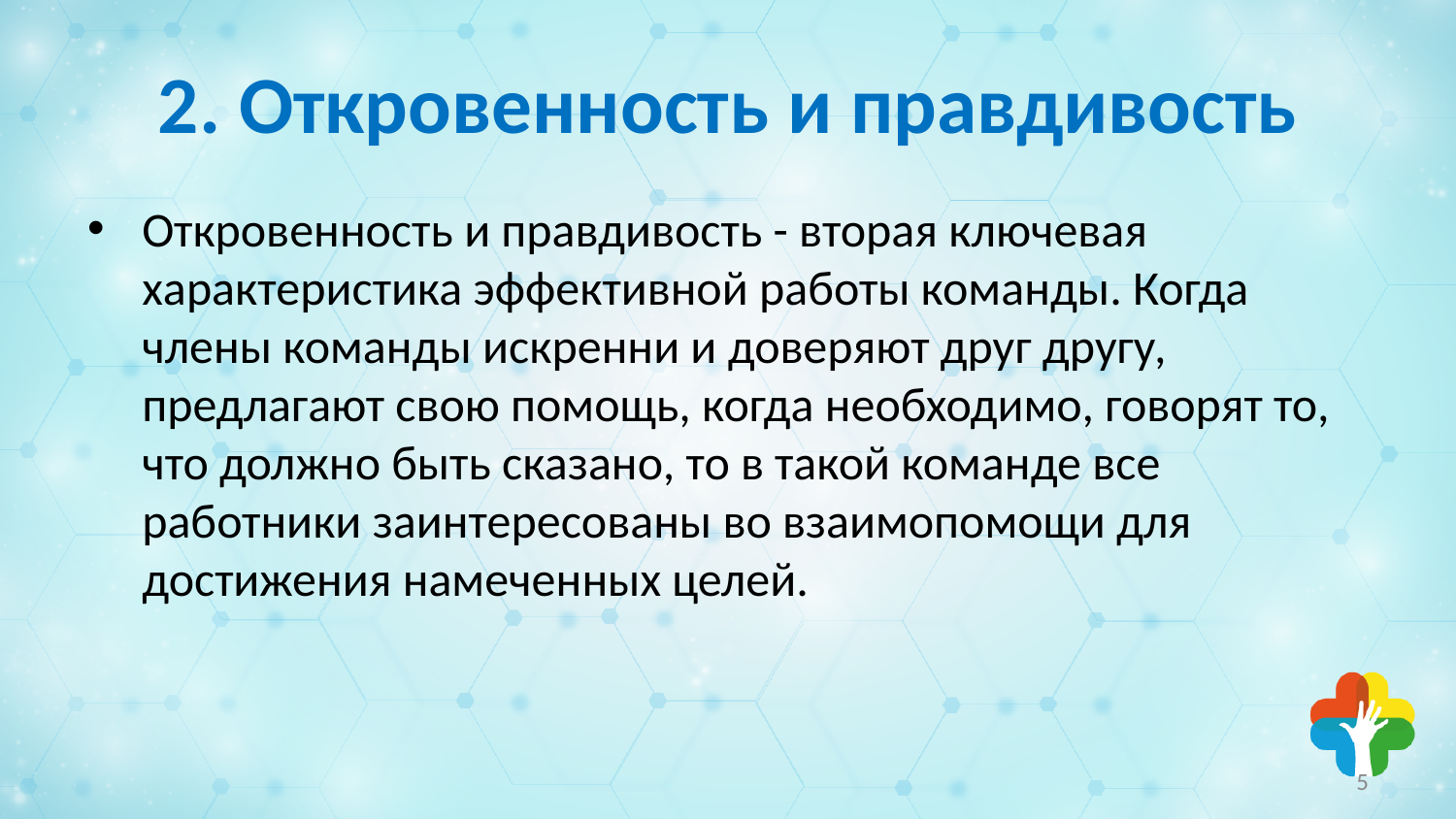

# 2. Откровенность и правдивость
Откровенность и правдивость - вторая ключевая характеристика эффективной работы команды. Когда члены команды искренни и доверяют друг другу, предлагают свою помощь, когда необходимо, говорят то, что должно быть сказано, то в такой команде все работники заинтересованы во взаимопомощи для достижения намеченных целей.
5